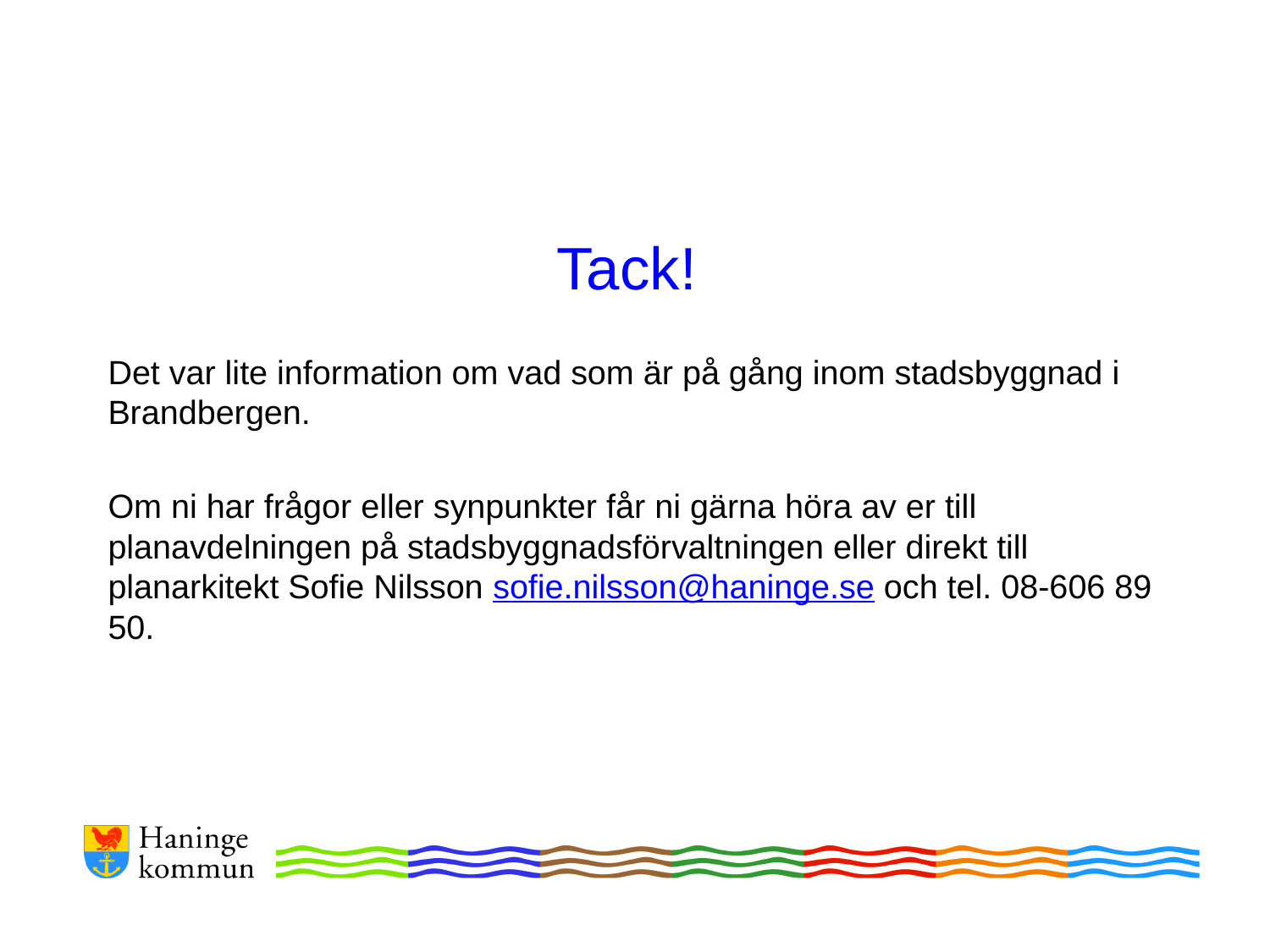

# Tack!
Det var lite information om vad som är på gång inom stadsbyggnad i Brandbergen.

Om ni har frågor eller synpunkter får ni gärna höra av er till planavdelningen på stadsbyggnadsförvaltningen eller direkt till planarkitekt Sofie Nilsson sofie.nilsson@haninge.se och tel. 08-606 89 50.